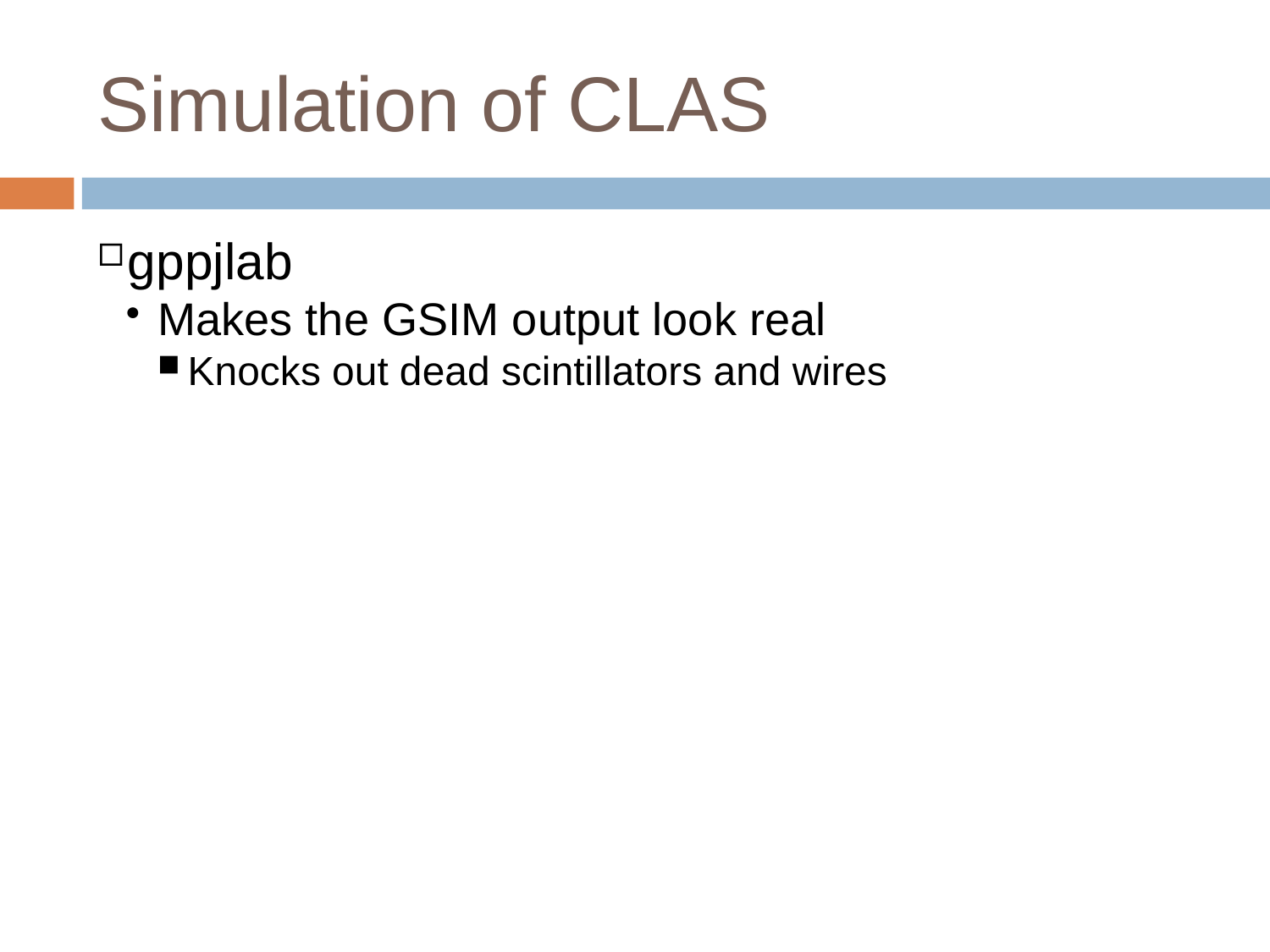

39
Simulation of CLAS
gppjlab
Makes the GSIM output look real
Knocks out dead scintillators and wires